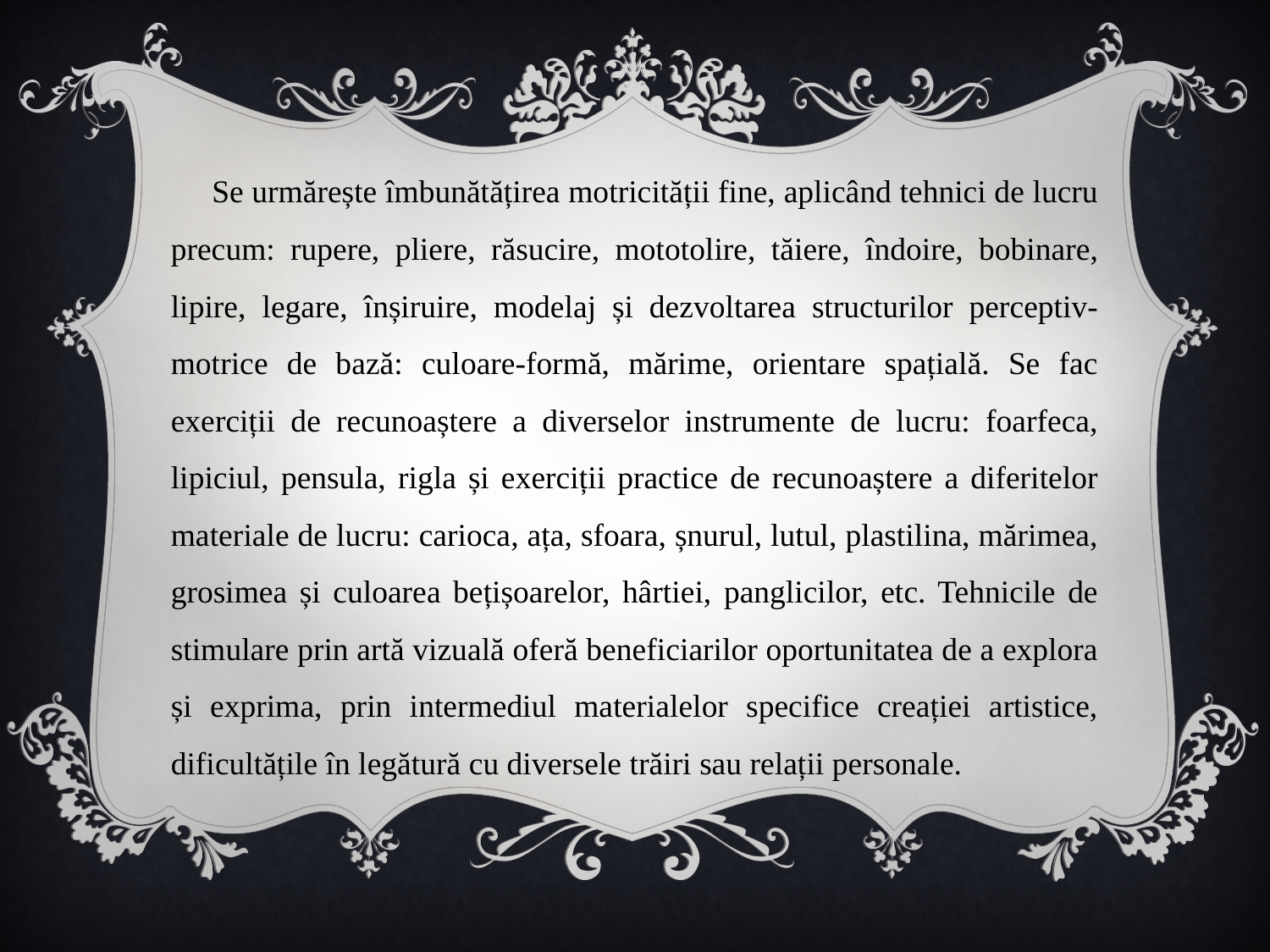

Se urmărește îmbunătățirea motricității fine, aplicând tehnici de lucru precum: rupere, pliere, răsucire, mototolire, tăiere, îndoire, bobinare, lipire, legare, înșiruire, modelaj și dezvoltarea structurilor perceptiv-motrice de bază: culoare-formă, mărime, orientare spațială. Se fac exerciții de recunoaștere a diverselor instrumente de lucru: foarfeca, lipiciul, pensula, rigla și exerciții practice de recunoaștere a diferitelor materiale de lucru: carioca, ața, sfoara, șnurul, lutul, plastilina, mărimea, grosimea și culoarea bețișoarelor, hârtiei, panglicilor, etc. Tehnicile de stimulare prin artă vizuală oferă beneficiarilor oportunitatea de a explora și exprima, prin intermediul materialelor specifice creației artistice, dificultățile în legătură cu diversele trăiri sau relații personale.